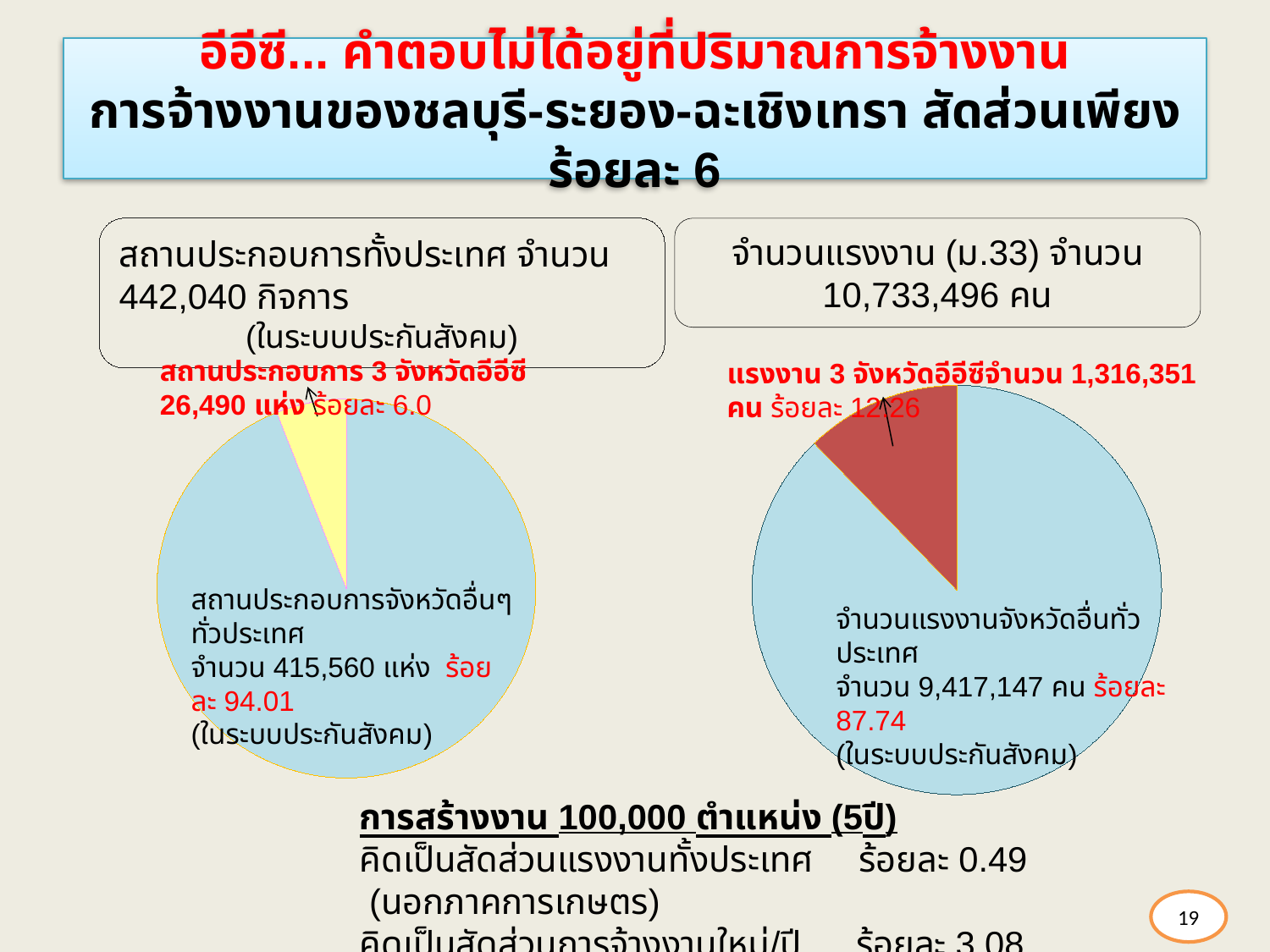

# อีอีซี... คำตอบไม่ได้อยู่ที่ปริมาณการจ้างงาน การจ้างงานของชลบุรี-ระยอง-ฉะเชิงเทรา สัดส่วนเพียงร้อยละ 6
สถานประกอบการทั้งประเทศ จำนวน 442,040 กิจการ
(ในระบบประกันสังคม)
จำนวนแรงงาน (ม.33) จำนวน 10,733,496 คน
สถานประกอบการ 3 จังหวัดอีอีซี 26,490 แห่ง ร้อยละ 6.0
แรงงาน 3 จังหวัดอีอีซีจำนวน 1,316,351 คน ร้อยละ 12.26

### Chart

| Category | Sales |
|---|---|
| จังหวัดอื่น | 94.01 |
| 3 จังหวัด | 5.99 |

### Chart

| Category | Column1 |
|---|---|
| อื่น | 87.74000000000002 |
| อีอีซี | 12.26 |
สถานประกอบการจังหวัดอื่นๆทั่วประเทศ
จำนวน 415,560 แห่ง  ร้อยละ 94.01
(ในระบบประกันสังคม)
จำนวนแรงงานจังหวัดอื่นทั่วประเทศ
จำนวน 9,417,147 คน ร้อยละ 87.74
(ในระบบประกันสังคม)
การสร้างงาน 100,000 ตำแหน่ง (5ปี)
คิดเป็นสัดส่วนแรงงานทั้งประเทศ     ร้อยละ 0.49 (นอกภาคการเกษตร)
คิดเป็นสัดส่วนการจ้างงานใหม่/ปี      ร้อยละ 3.08
19